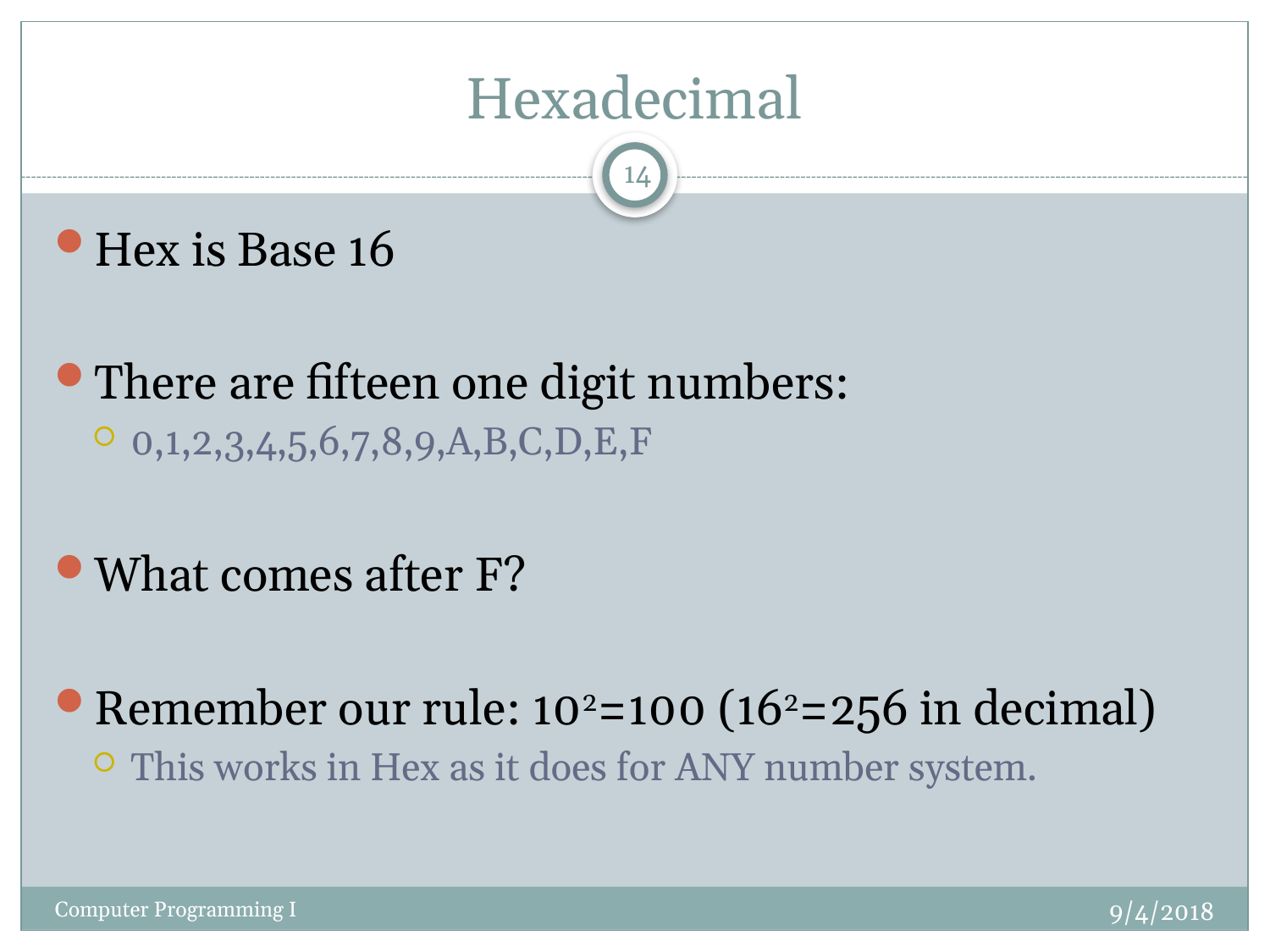

# Hexadecimal
14
Hex is Base 16

There are fifteen one digit numbers:
0,1,2,3,4,5,6,7,8,9,A,B,C,D,E,F

What comes after F?

Remember our rule: 102=100 (162=256 in decimal)
This works in Hex as it does for ANY number system.
9/4/2018
Computer Programming I